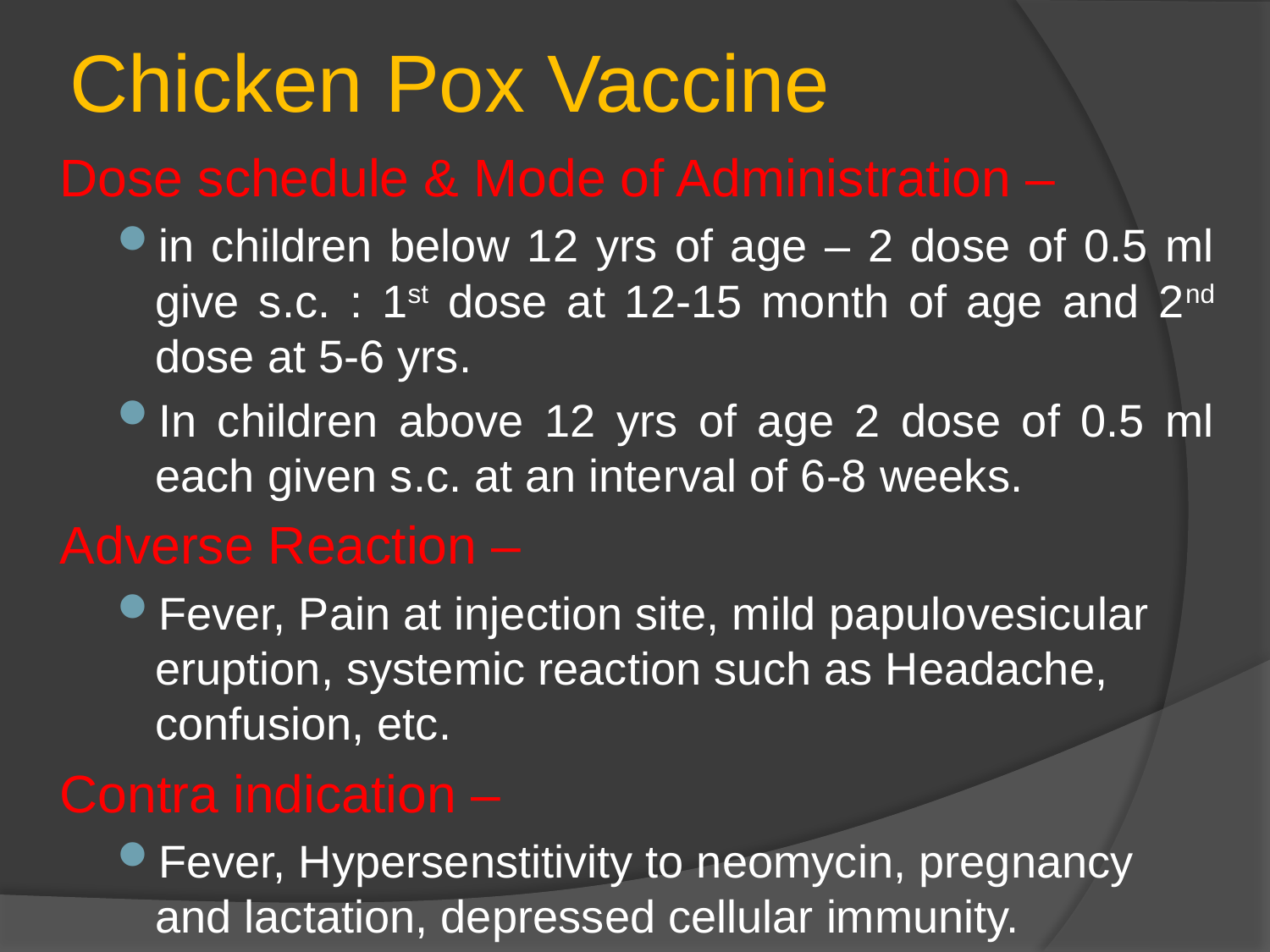

# Chicken Pox Vaccine
Dose schedule & Mode of Administration –
in children below 12 yrs of age – 2 dose of 0.5 ml give s.c. : 1st dose at 12-15 month of age and 2nd dose at 5-6 yrs.
In children above 12 yrs of age 2 dose of 0.5 ml each given s.c. at an interval of 6-8 weeks.
Adverse Reaction –
Fever, Pain at injection site, mild papulovesicular eruption, systemic reaction such as Headache, confusion, etc.
Contra indication –
Fever, Hypersenstitivity to neomycin, pregnancy and lactation, depressed cellular immunity.